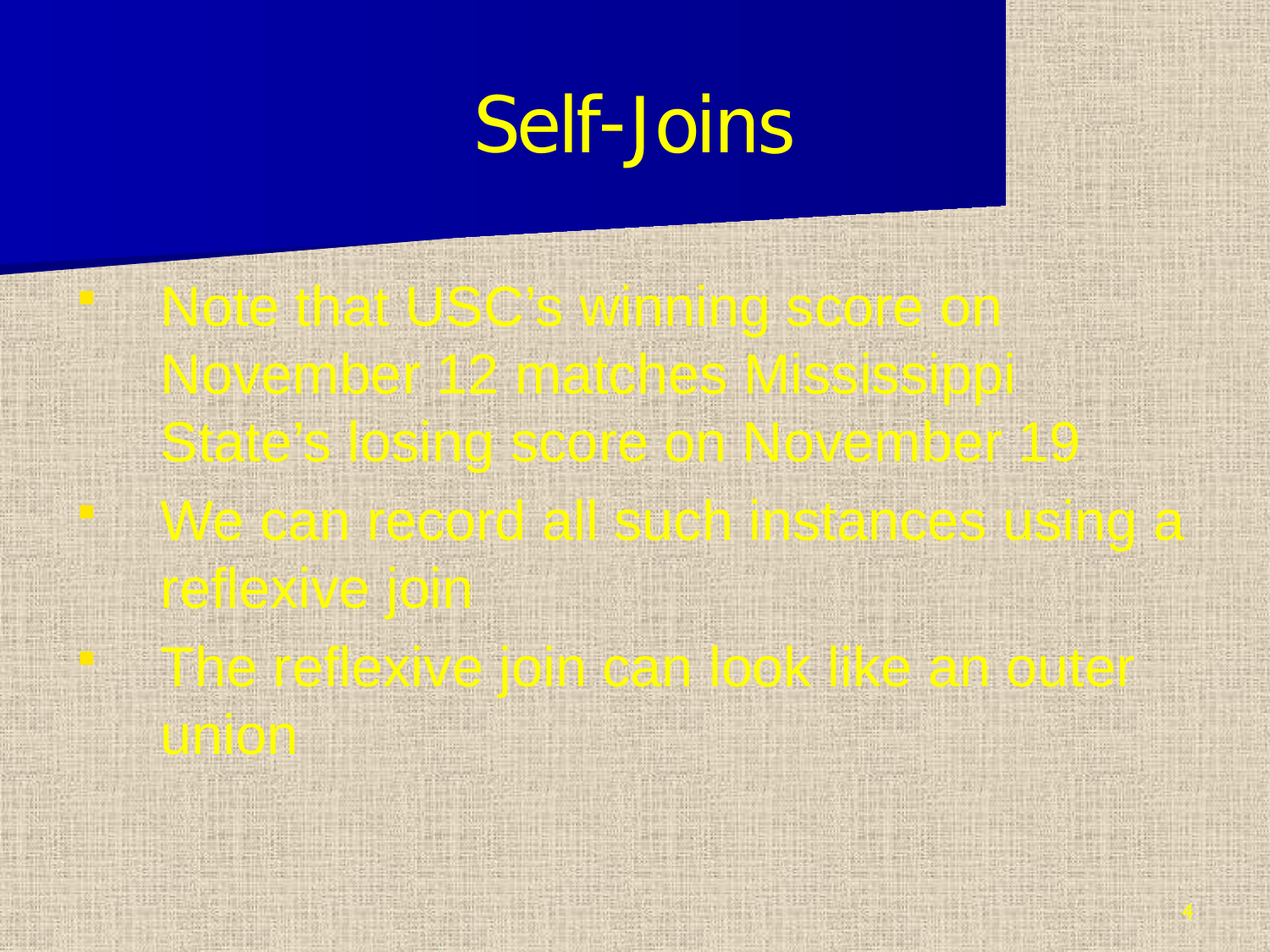

# Self-Joins

Note that USC’s winning score on November 12 matches Mississippi State’s losing score on November 19
We can record all such instances using a reflexive join
The reflexive join can look like an outer union
4